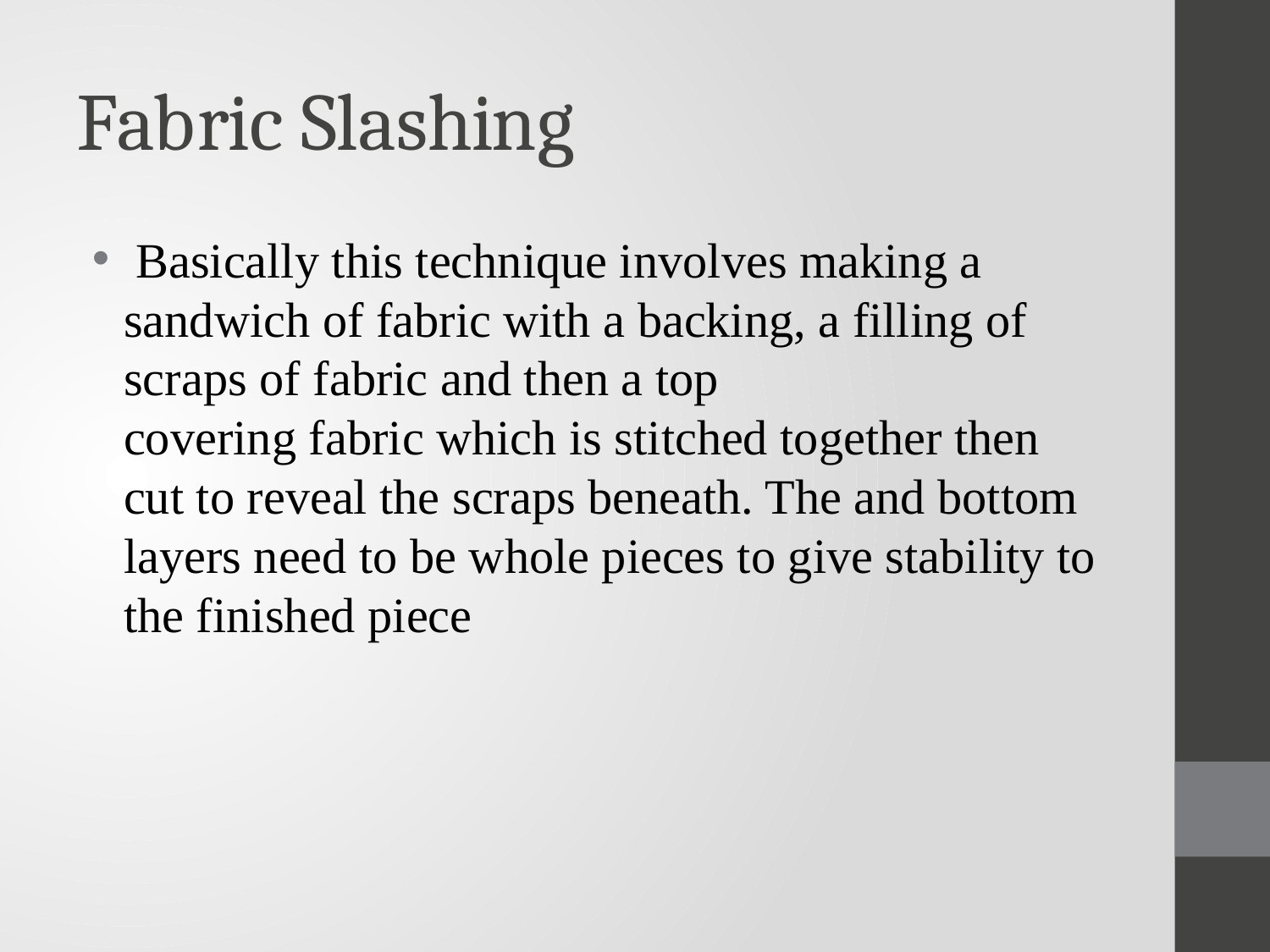

# Fabric Slashing
 Basically this technique involves making a sandwich of fabric with a backing, a filling of scraps of fabric and then a top covering fabric which is stitched together then cut to reveal the scraps beneath. The and bottom layers need to be whole pieces to give stability to the finished piece